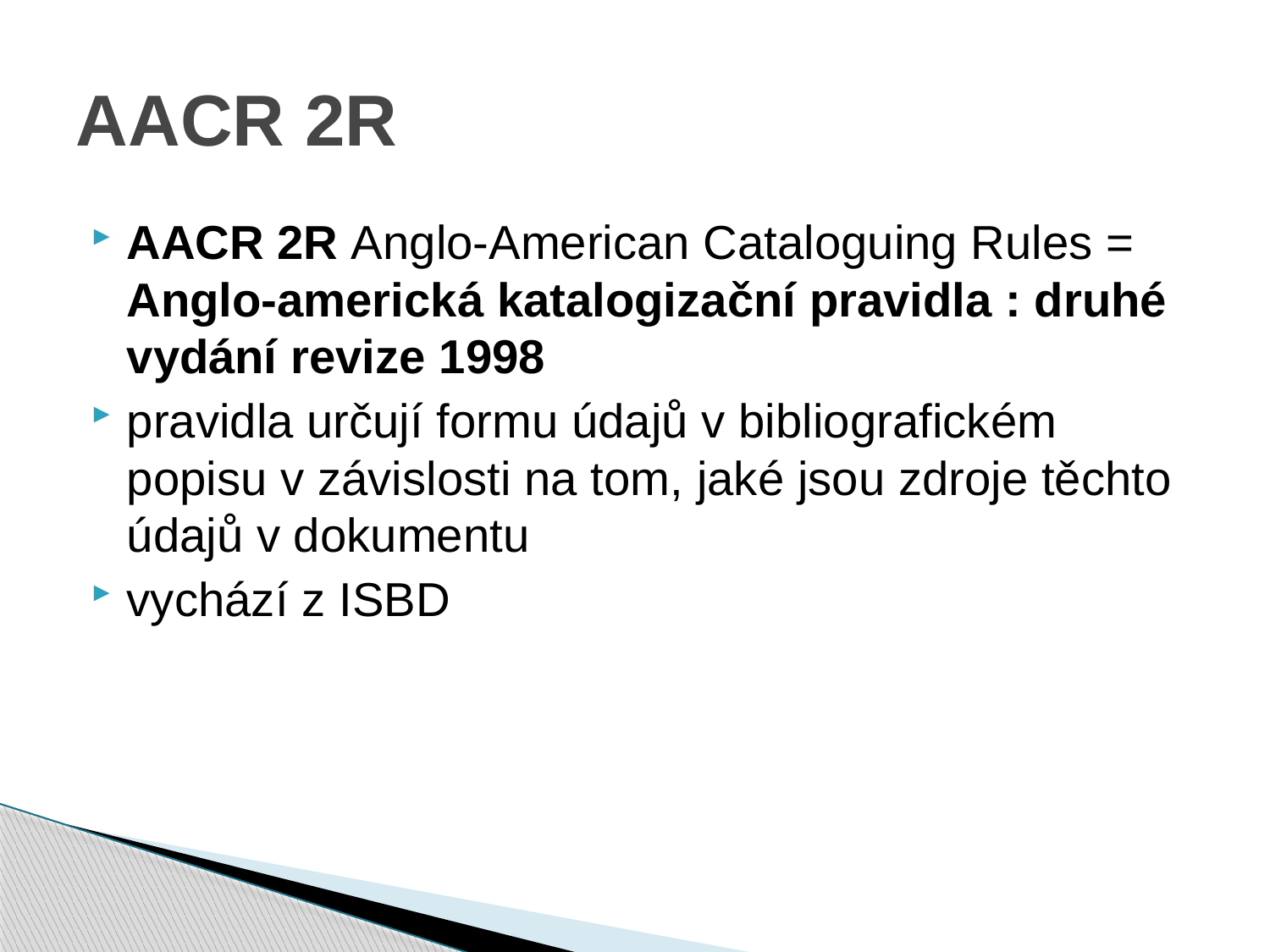

# AACR 2R
AACR 2R Anglo-American Cataloguing Rules = Anglo-americká katalogizační pravidla : druhé vydání revize 1998
pravidla určují formu údajů v bibliografickém popisu v závislosti na tom, jaké jsou zdroje těchto údajů v dokumentu
vychází z ISBD